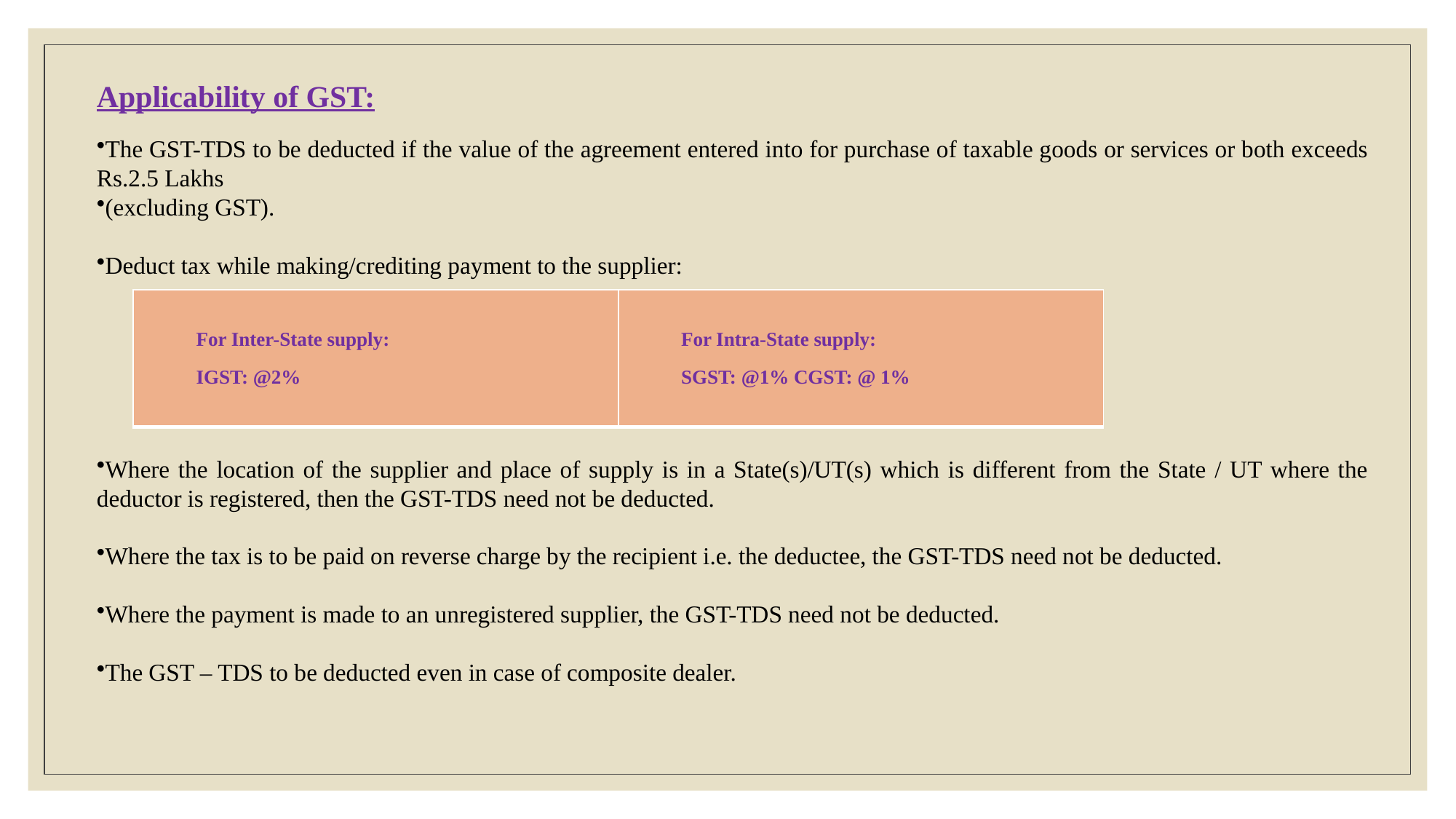

Applicability of GST:

The GST-TDS to be deducted if the value of the agreement entered into for purchase of taxable goods or services or both exceeds Rs.2.5 Lakhs
(excluding GST).

Deduct tax while making/crediting payment to the supplier:

Where the location of the supplier and place of supply is in a State(s)/UT(s) which is different from the State / UT where the deductor is registered, then the GST-TDS need not be deducted.

Where the tax is to be paid on reverse charge by the recipient i.e. the deductee, the GST-TDS need not be deducted.

Where the payment is made to an unregistered supplier, the GST-TDS need not be deducted.

The GST – TDS to be deducted even in case of composite dealer.
| For Inter-State supply: IGST: @2% | For Intra-State supply: SGST: @1% CGST: @ 1% |
| --- | --- |